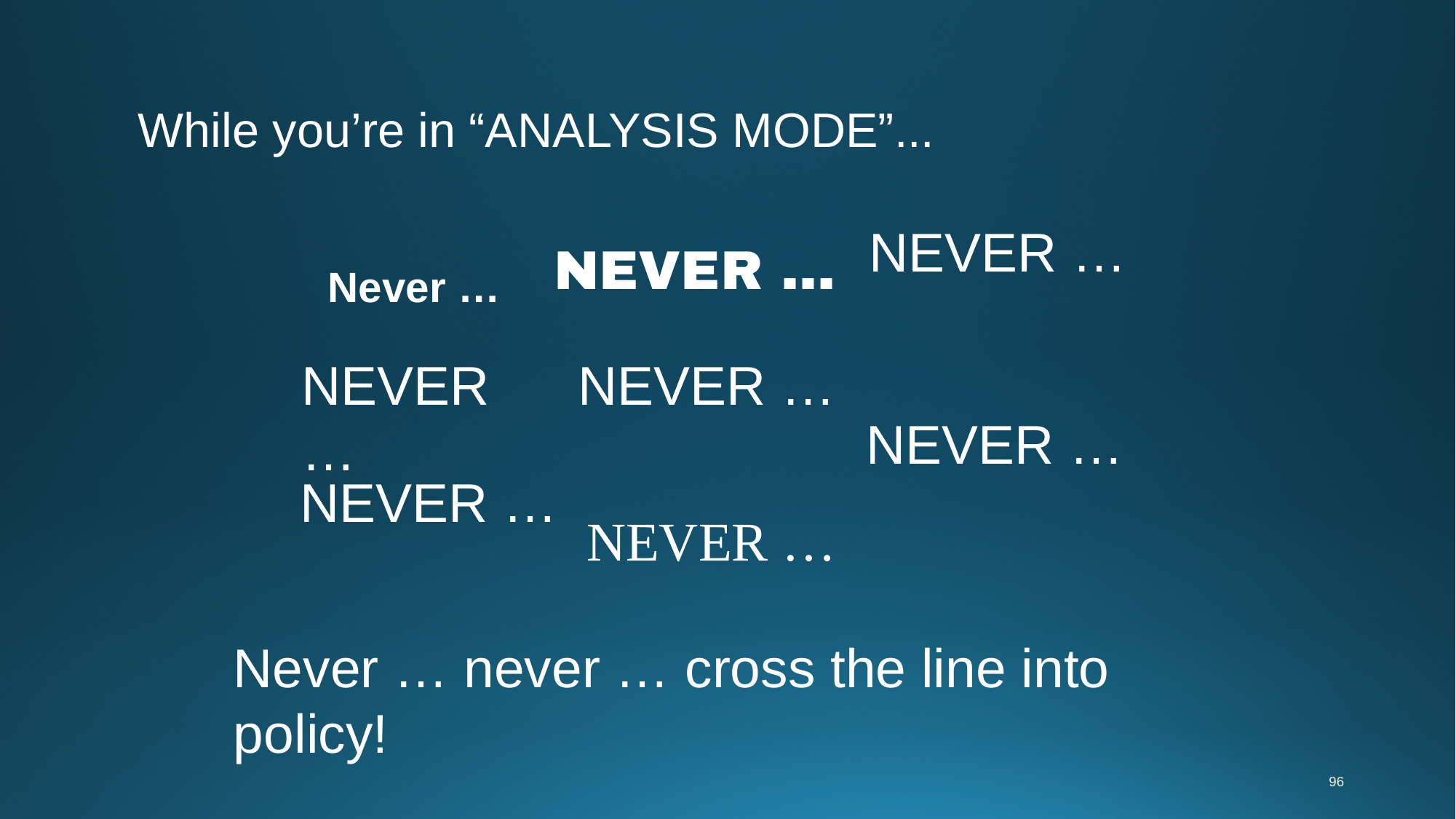

While you’re in “ANALYSIS MODE”...
NEVER …
NEVER …
Never …
NEVER …
NEVER …
NEVER …
NEVER …
NEVER …
Never … never … cross the line into policy!
96